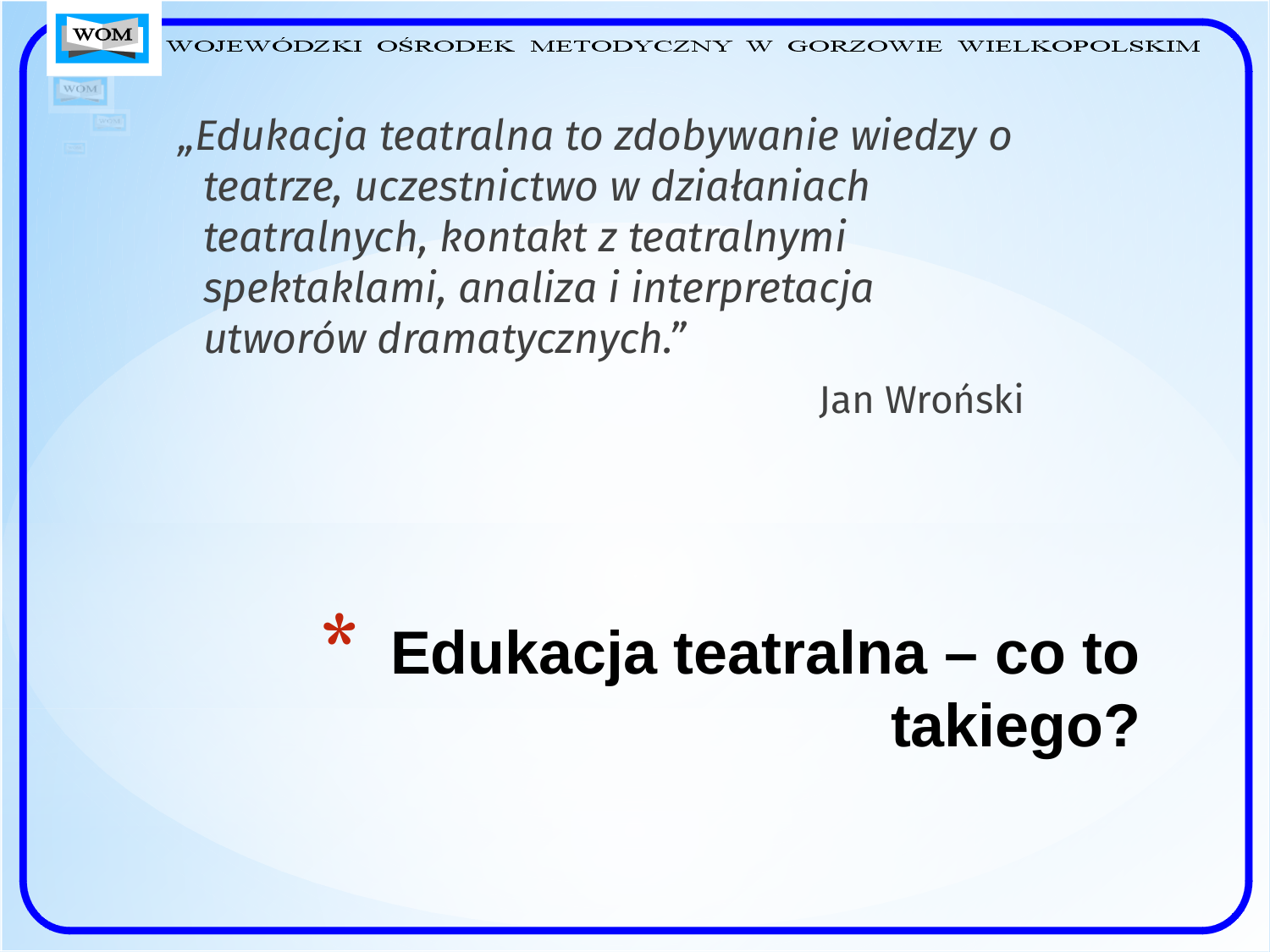

„Edukacja teatralna to zdobywanie wiedzy o teatrze, uczestnictwo w działaniach teatralnych, kontakt z teatralnymi spektaklami, analiza i interpretacja utworów dramatycznych.”
Jan Wroński
# Edukacja teatralna – co to takiego?